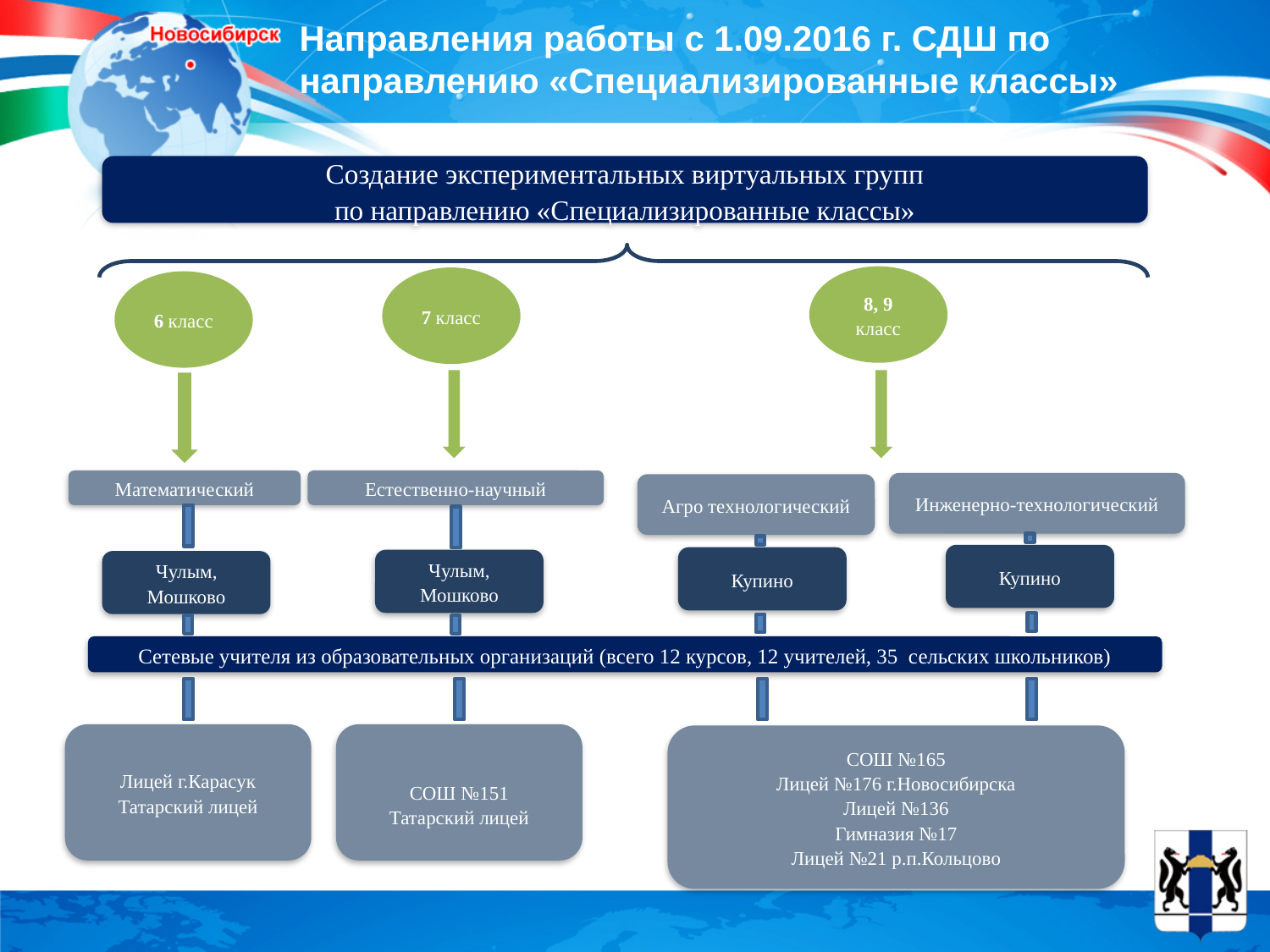

Направления работы с 1.09.2016 г. СДШ по направлению «Специализированные классы»
Создание экспериментальных виртуальных групп
по направлению «Специализированные классы»

8, 9 класс
7 класс
6 класс

Математический
Естественно-научный
Инженерно-технологический
Агро технологический

Купино
Купино
Чулым, Мошково
Чулым, Мошково

Сетевые учителя из образовательных организаций (всего 12 курсов, 12 учителей, 35  сельских школьников)

Лицей г.Карасук
Татарский лицей

СОШ №151
Татарский лицей
СОШ №165
Лицей №176 г.Новосибирска
Лицей №136
Гимназия №17
Лицей №21 р.п.Кольцово